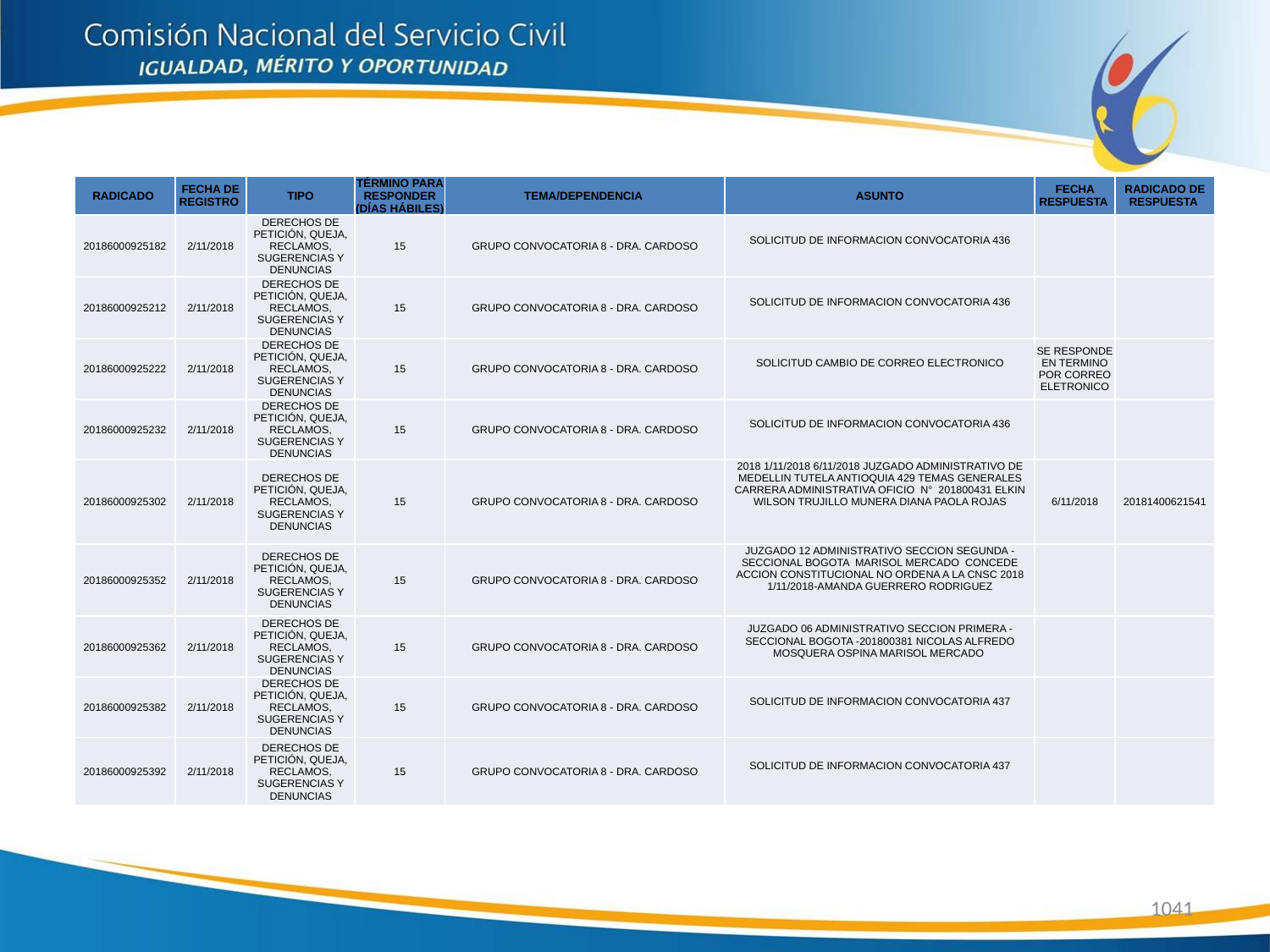

| RADICADO | FECHA DE REGISTRO | TIPO | TÉRMINO PARA RESPONDER (DÍAS HÁBILES) | TEMA/DEPENDENCIA | ASUNTO | FECHA RESPUESTA | RADICADO DE RESPUESTA |
| --- | --- | --- | --- | --- | --- | --- | --- |
| 20186000925182 | 2/11/2018 | DERECHOS DE PETICIÓN, QUEJA, RECLAMOS, SUGERENCIAS Y DENUNCIAS | 15 | GRUPO CONVOCATORIA 8 - DRA. CARDOSO | SOLICITUD DE INFORMACION CONVOCATORIA 436 |  |  |
| 20186000925212 | 2/11/2018 | DERECHOS DE PETICIÓN, QUEJA, RECLAMOS, SUGERENCIAS Y DENUNCIAS | 15 | GRUPO CONVOCATORIA 8 - DRA. CARDOSO | SOLICITUD DE INFORMACION CONVOCATORIA 436 |  |  |
| 20186000925222 | 2/11/2018 | DERECHOS DE PETICIÓN, QUEJA, RECLAMOS, SUGERENCIAS Y DENUNCIAS | 15 | GRUPO CONVOCATORIA 8 - DRA. CARDOSO | SOLICITUD CAMBIO DE CORREO ELECTRONICO | SE RESPONDE EN TERMINO POR CORREO ELETRONICO |  |
| 20186000925232 | 2/11/2018 | DERECHOS DE PETICIÓN, QUEJA, RECLAMOS, SUGERENCIAS Y DENUNCIAS | 15 | GRUPO CONVOCATORIA 8 - DRA. CARDOSO | SOLICITUD DE INFORMACION CONVOCATORIA 436 |  |  |
| 20186000925302 | 2/11/2018 | DERECHOS DE PETICIÓN, QUEJA, RECLAMOS, SUGERENCIAS Y DENUNCIAS | 15 | GRUPO CONVOCATORIA 8 - DRA. CARDOSO | 2018 1/11/2018 6/11/2018 JUZGADO ADMINISTRATIVO DE MEDELLIN TUTELA ANTIOQUIA 429 TEMAS GENERALES CARRERA ADMINISTRATIVA OFICIO N° 201800431 ELKIN WILSON TRUJILLO MUNERA DIANA PAOLA ROJAS | 6/11/2018 | 20181400621541 |
| 20186000925352 | 2/11/2018 | DERECHOS DE PETICIÓN, QUEJA, RECLAMOS, SUGERENCIAS Y DENUNCIAS | 15 | GRUPO CONVOCATORIA 8 - DRA. CARDOSO | JUZGADO 12 ADMINISTRATIVO SECCION SEGUNDA - SECCIONAL BOGOTA MARISOL MERCADO CONCEDE ACCION CONSTITUCIONAL NO ORDENA A LA CNSC 2018 1/11/2018-AMANDA GUERRERO RODRIGUEZ |  |  |
| 20186000925362 | 2/11/2018 | DERECHOS DE PETICIÓN, QUEJA, RECLAMOS, SUGERENCIAS Y DENUNCIAS | 15 | GRUPO CONVOCATORIA 8 - DRA. CARDOSO | JUZGADO 06 ADMINISTRATIVO SECCION PRIMERA - SECCIONAL BOGOTA -201800381 NICOLAS ALFREDO MOSQUERA OSPINA MARISOL MERCADO |  |  |
| 20186000925382 | 2/11/2018 | DERECHOS DE PETICIÓN, QUEJA, RECLAMOS, SUGERENCIAS Y DENUNCIAS | 15 | GRUPO CONVOCATORIA 8 - DRA. CARDOSO | SOLICITUD DE INFORMACION CONVOCATORIA 437 |  |  |
| 20186000925392 | 2/11/2018 | DERECHOS DE PETICIÓN, QUEJA, RECLAMOS, SUGERENCIAS Y DENUNCIAS | 15 | GRUPO CONVOCATORIA 8 - DRA. CARDOSO | SOLICITUD DE INFORMACION CONVOCATORIA 437 |  |  |
1041